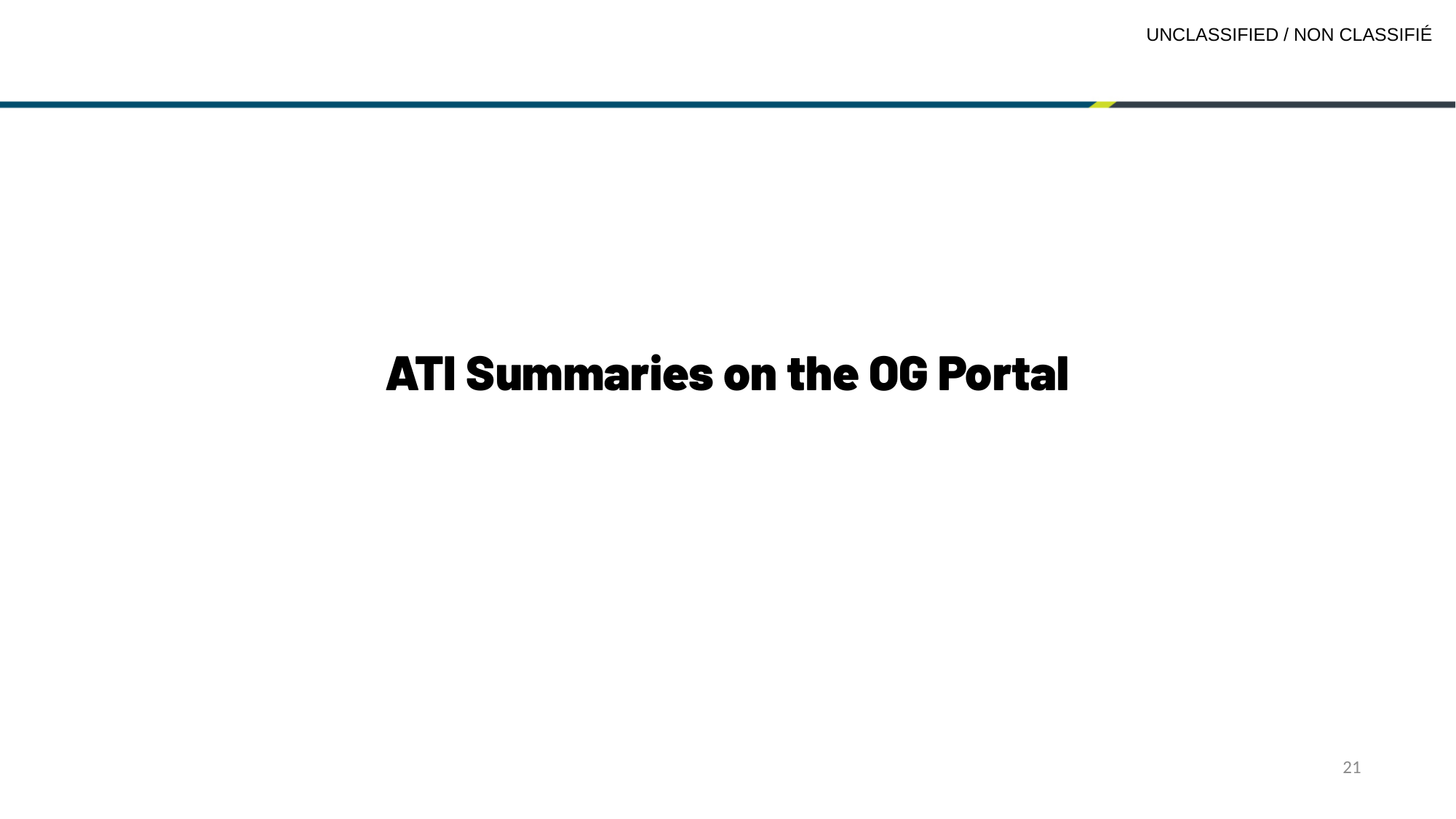

#
ATI Summaries on the OG Portal
21